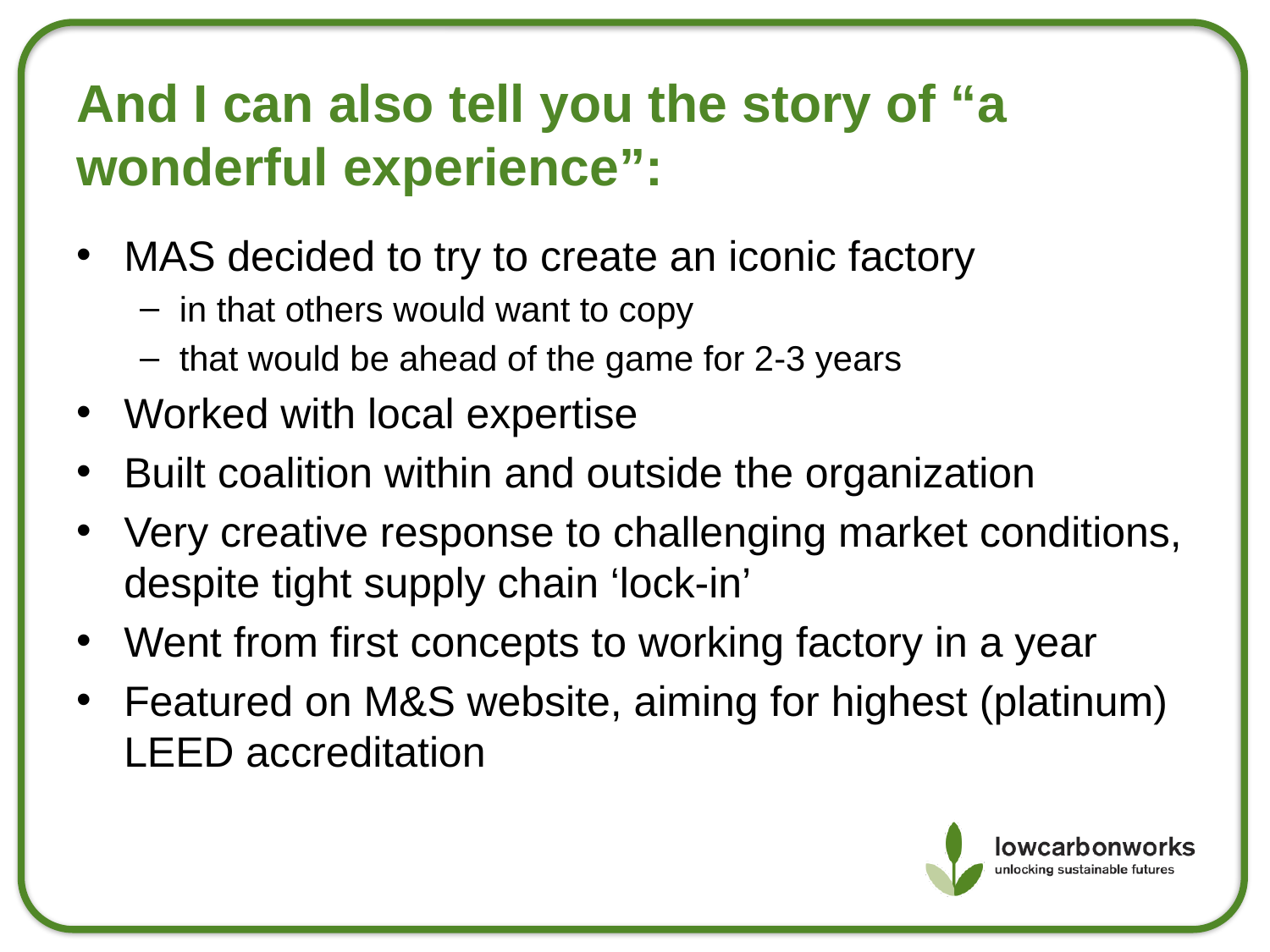

And I can also tell you the story of “a wonderful experience”:
MAS decided to try to create an iconic factory
in that others would want to copy
that would be ahead of the game for 2-3 years
Worked with local expertise
Built coalition within and outside the organization
Very creative response to challenging market conditions, despite tight supply chain ‘lock-in’
Went from first concepts to working factory in a year
Featured on M&S website, aiming for highest (platinum) LEED accreditation